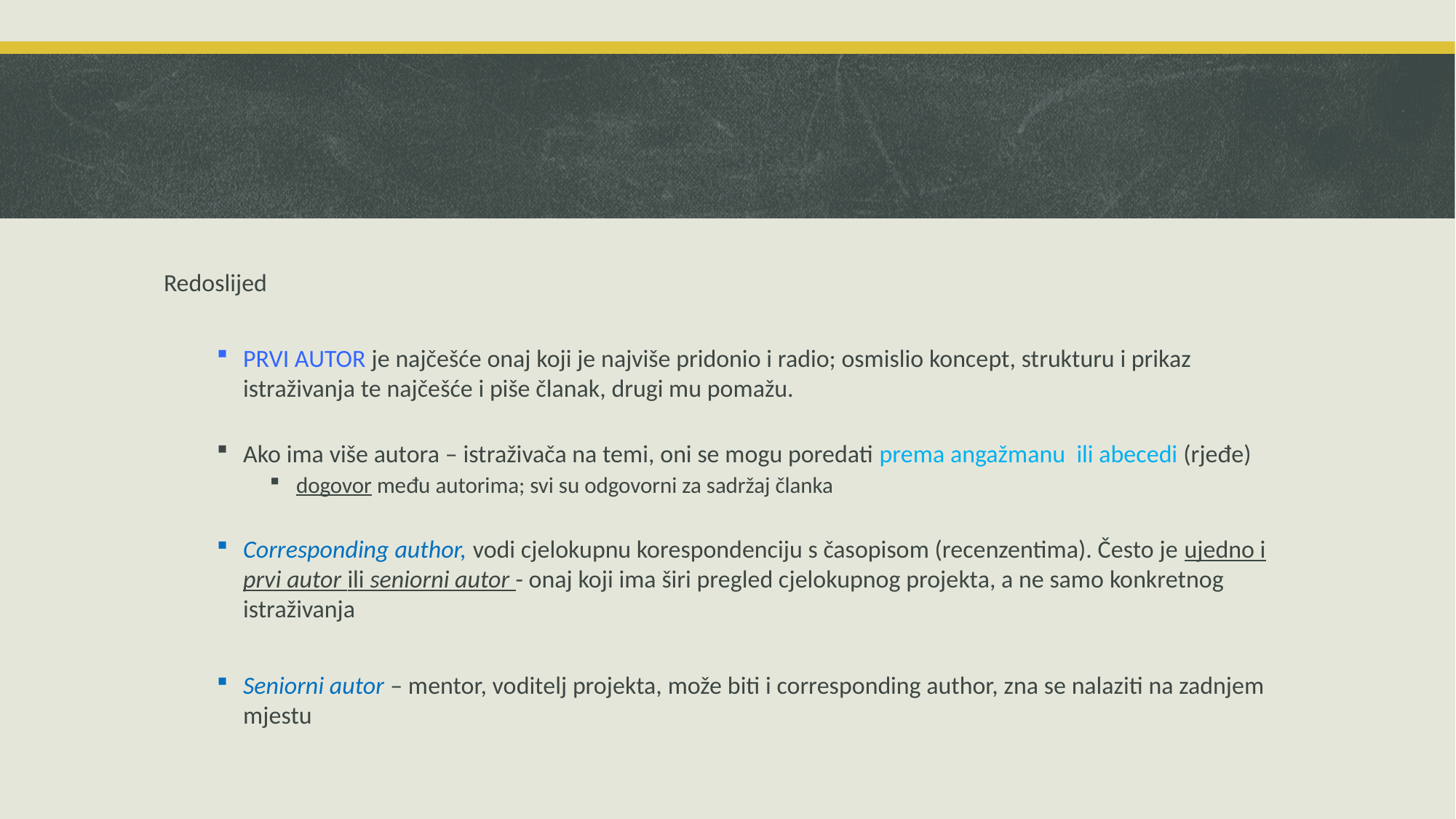

Redoslijed

PRVI AUTOR je najčešće onaj koji je najviše pridonio i radio; osmislio koncept, strukturu i prikaz istraživanja te najčešće i piše članak, drugi mu pomažu.

Ako ima više autora – istraživača na temi, oni se mogu poredati prema angažmanu  ili abecedi (rjeđe)
dogovor među autorima; svi su odgovorni za sadržaj članka

Corresponding author, vodi cjelokupnu korespondenciju s časopisom (recenzentima). Često je ujedno i prvi autor ili seniorni autor - onaj koji ima širi pregled cjelokupnog projekta, a ne samo konkretnog istraživanja

Seniorni autor – mentor, voditelj projekta, može biti i corresponding author, zna se nalaziti na zadnjem mjestu